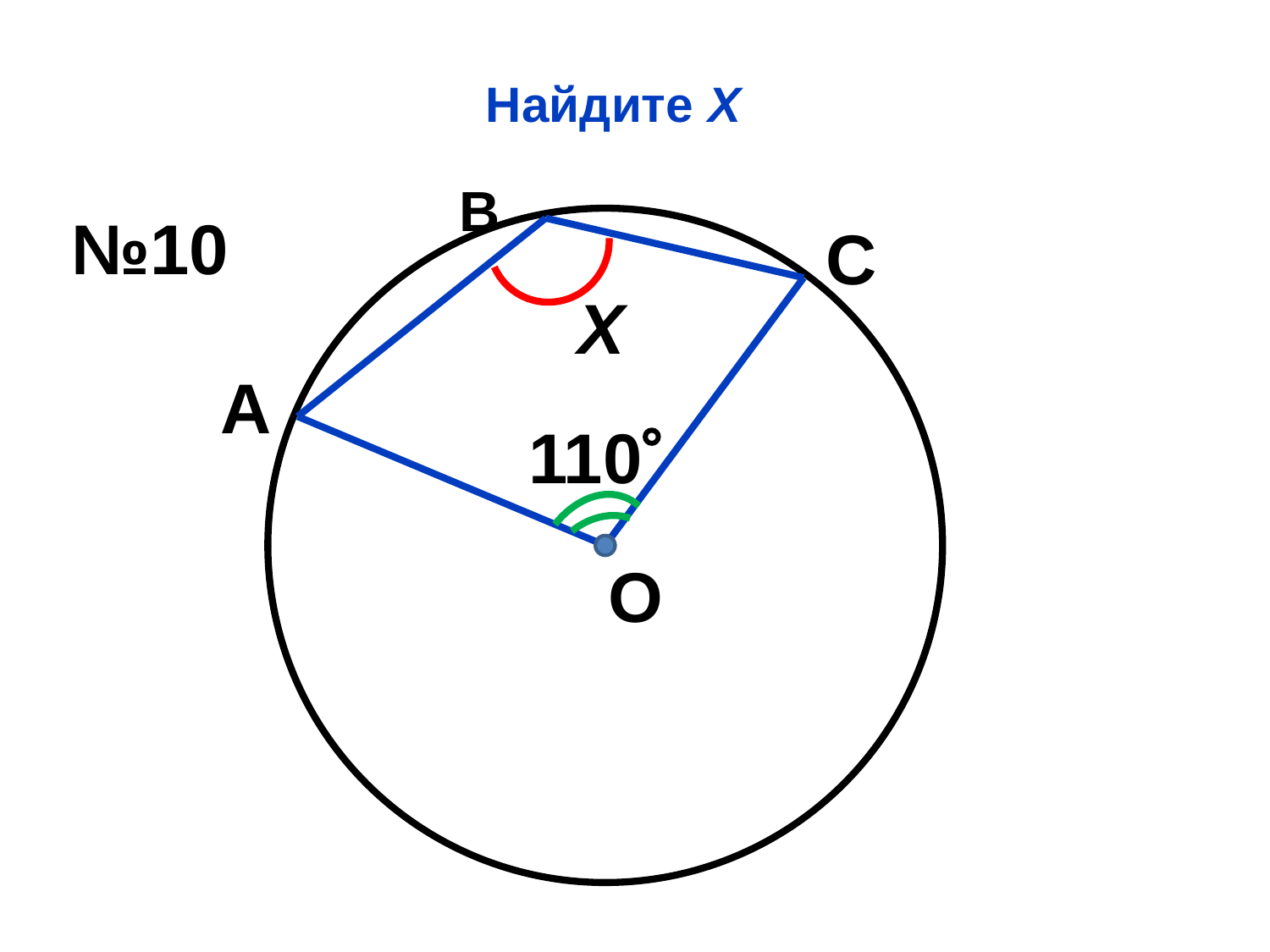

# Найдите Х
В

№10

С
Х
А
110°

О